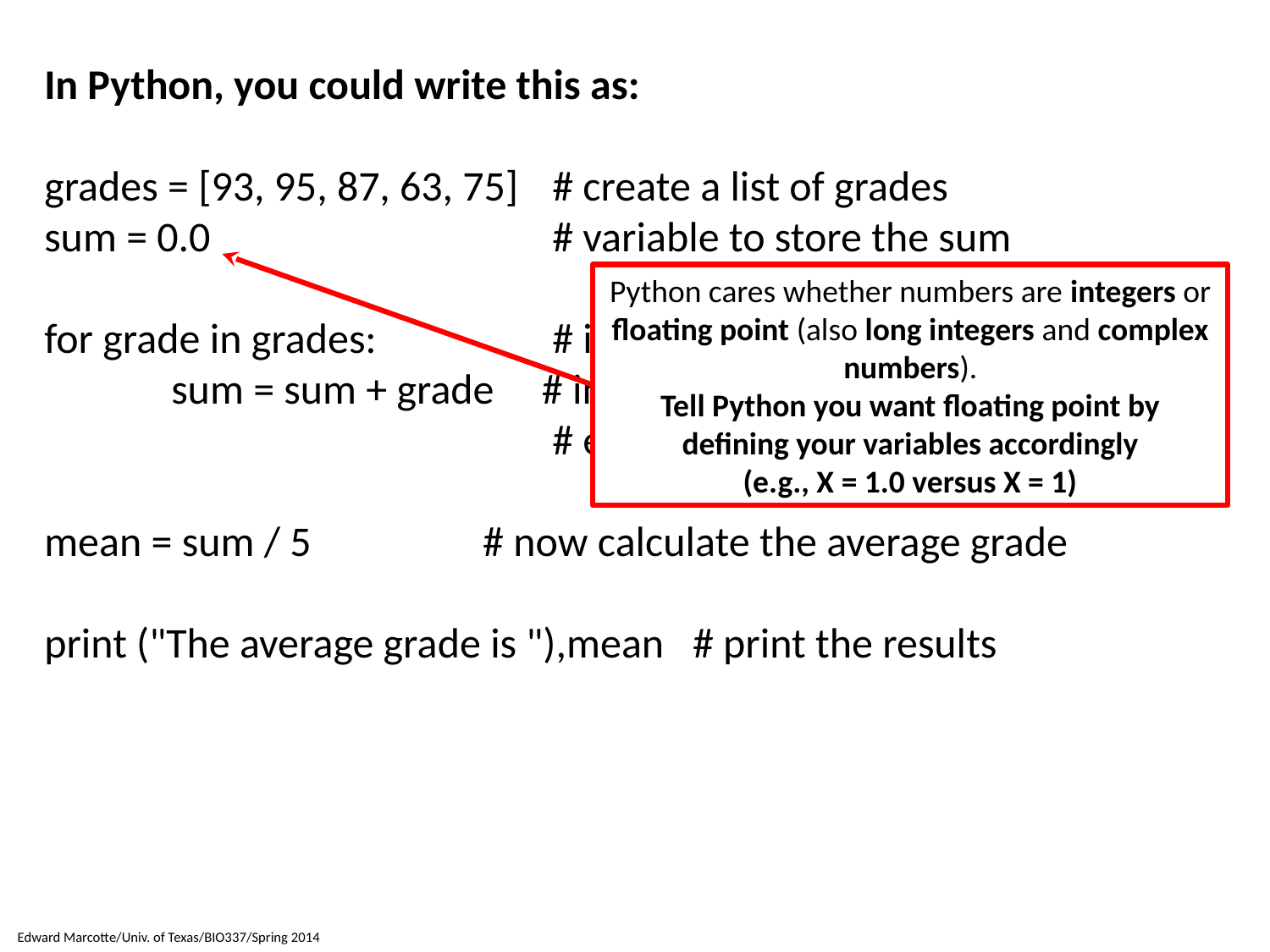

In Python, you could write this as:

grades = [93, 95, 87, 63, 75]   	# create a list of grades
sum = 0.0                       	# variable to store the sum

for grade in grades:            	# iterate over the list called grades
    	sum = sum + grade     # indented commands are executed on
                                		# each cycle of the loop.

mean = sum / 5                  # now calculate the average grade

print ("The average grade is "),mean   # print the results
Python cares whether numbers are integers or floating point (also long integers and complex numbers).
Tell Python you want floating point by defining your variables accordingly
(e.g., X = 1.0 versus X = 1)
Edward Marcotte/Univ. of Texas/BIO337/Spring 2014